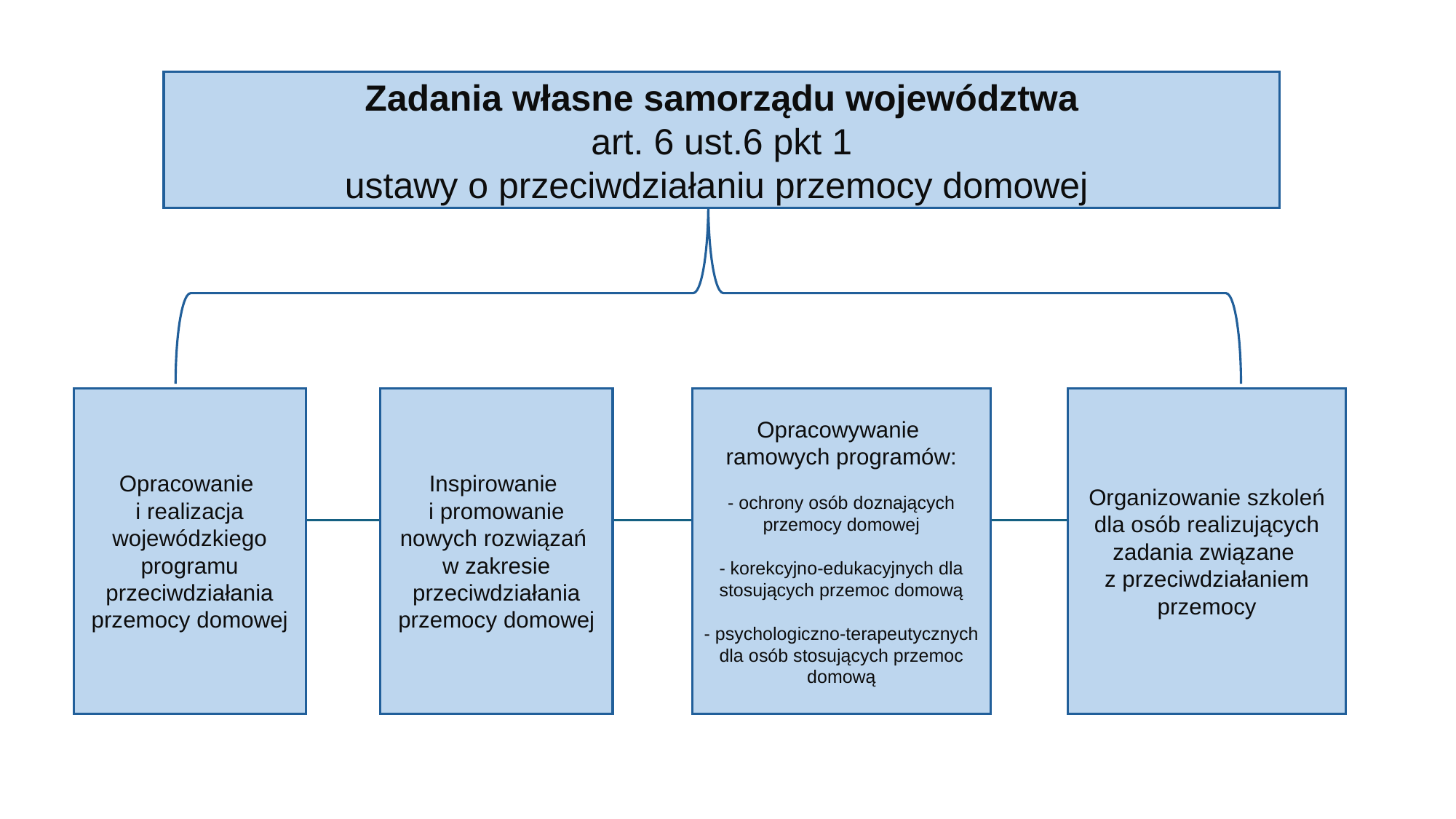

Zadania własne samorządu województwa
art. 6 ust.6 pkt 1
ustawy o przeciwdziałaniu przemocy domowej
Inspirowanie
i promowanie nowych rozwiązań
w zakresie przeciwdziałania przemocy domowej
Opracowywanie
ramowych programów:
- ochrony osób doznających przemocy domowej
- korekcyjno-edukacyjnych dla stosujących przemoc domową
- psychologiczno-terapeutycznych dla osób stosujących przemoc domową
Opracowanie
i realizacja wojewódzkiego programu przeciwdziałania przemocy domowej
Organizowanie szkoleń dla osób realizujących zadania związane
z przeciwdziałaniem przemocy